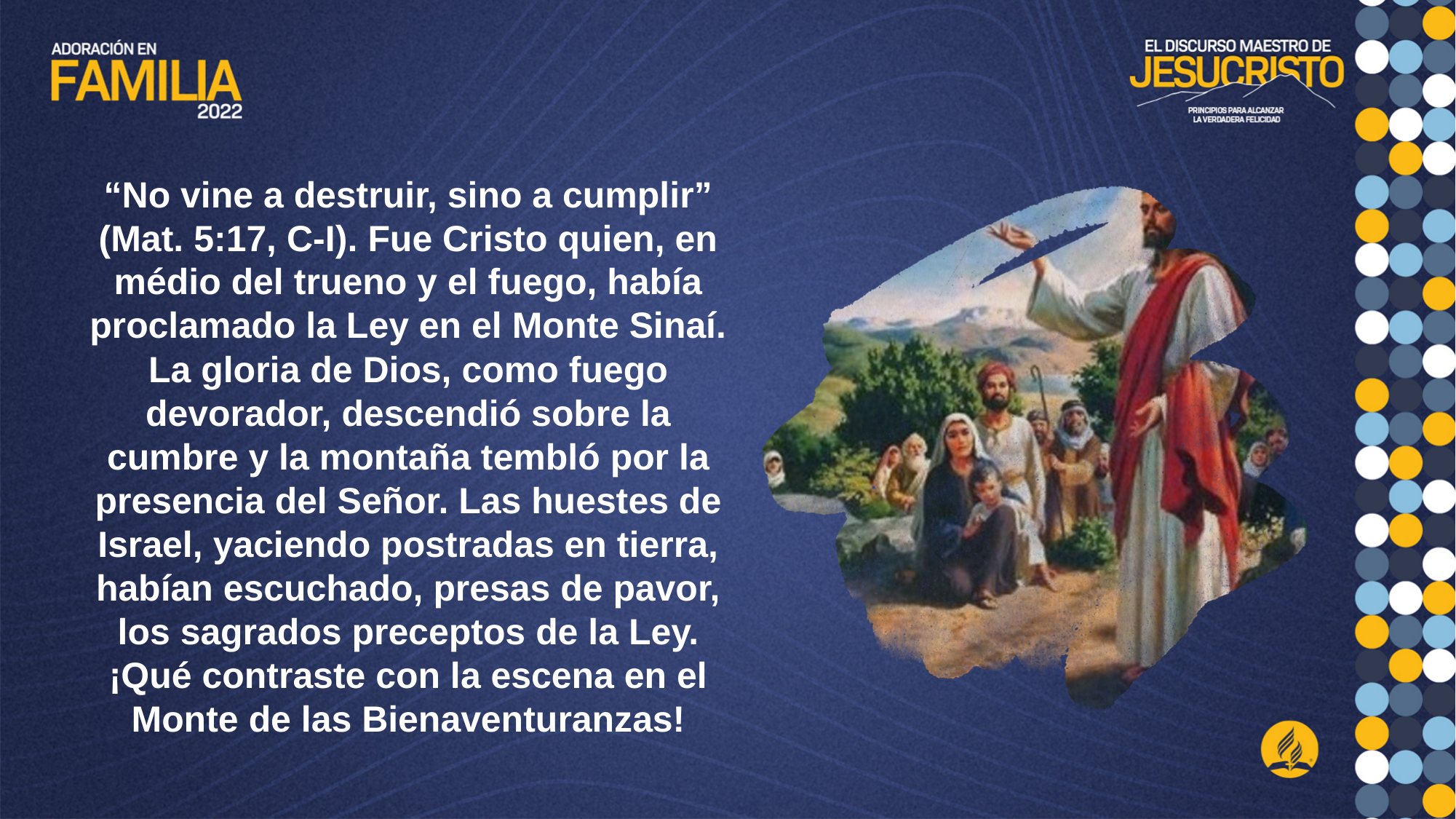

“No vine a destruir, sino a cumplir” (Mat. 5:17, C-I). Fue Cristo quien, en médio del trueno y el fuego, había proclamado la Ley en el Monte Sinaí. La gloria de Dios, como fuego devorador, descendió sobre la cumbre y la montaña tembló por la presencia del Señor. Las huestes de Israel, yaciendo postradas en tierra, habían escuchado, presas de pavor, los sagrados preceptos de la Ley. ¡Qué contraste con la escena en el Monte de las Bienaventuranzas!